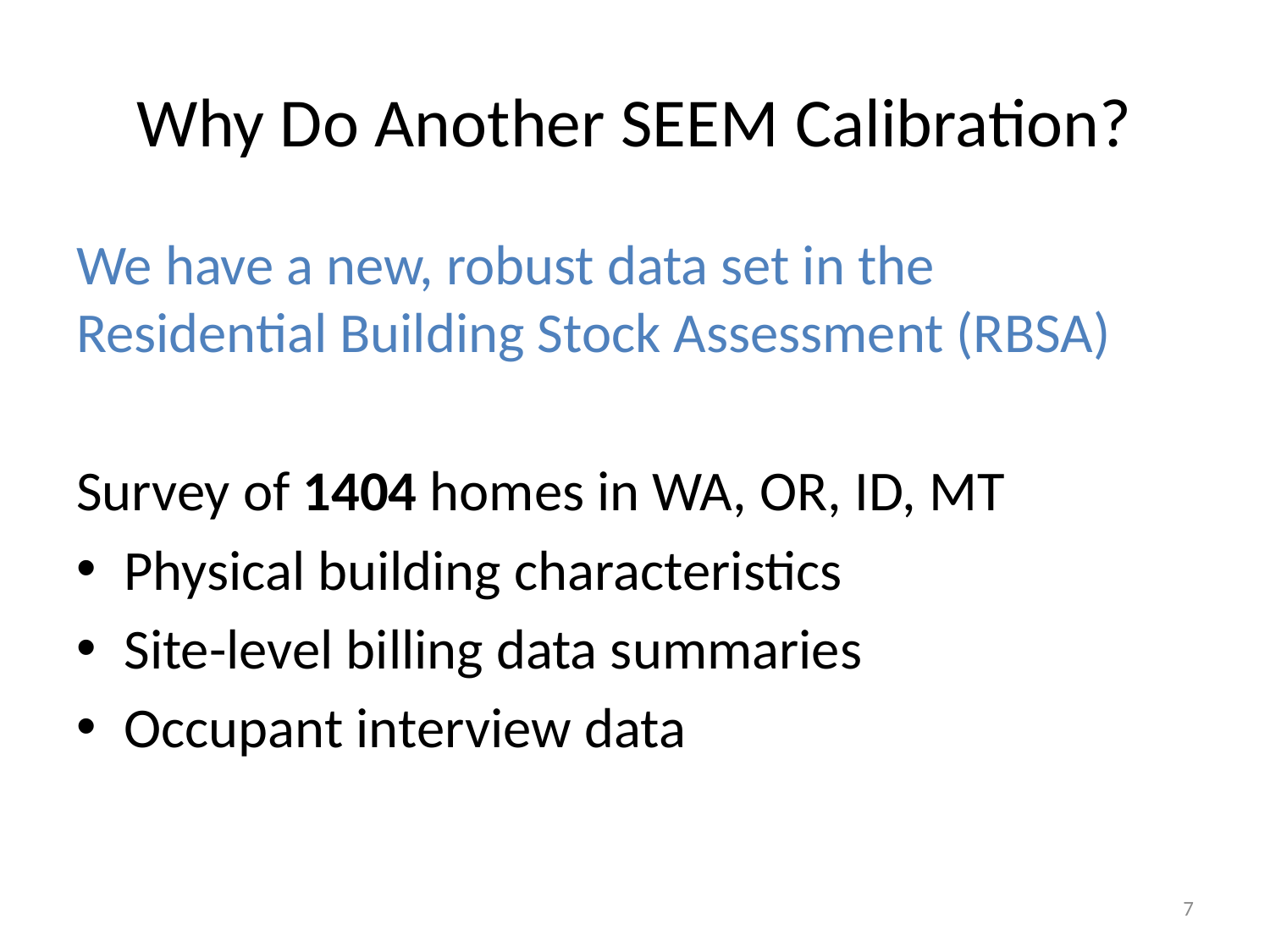

# Why Do Another SEEM Calibration?
We have a new, robust data set in the Residential Building Stock Assessment (RBSA)

Survey of 1404 homes in WA, OR, ID, MT
Physical building characteristics
Site-level billing data summaries
Occupant interview data

7